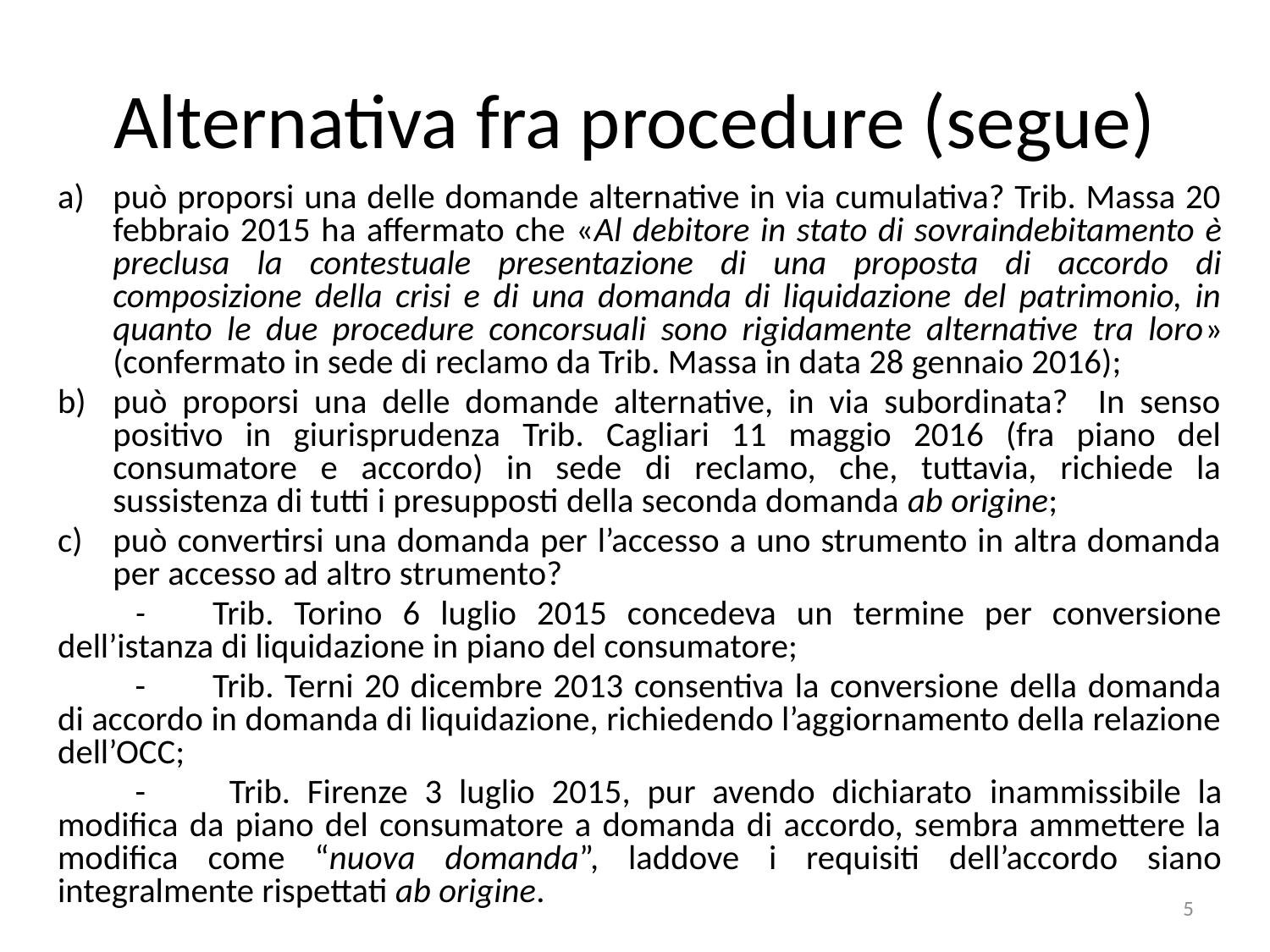

# Alternativa fra procedure (segue)
può proporsi una delle domande alternative in via cumulativa? Trib. Massa 20 febbraio 2015 ha affermato che «Al debitore in stato di sovraindebitamento è preclusa la contestuale presentazione di una proposta di accordo di composizione della crisi e di una domanda di liquidazione del patrimonio, in quanto le due procedure concorsuali sono rigidamente alternative tra loro» (confermato in sede di reclamo da Trib. Massa in data 28 gennaio 2016);
può proporsi una delle domande alternative, in via subordinata?  In senso positivo in giurisprudenza Trib. Cagliari 11 maggio 2016 (fra piano del consumatore e accordo) in sede di reclamo, che, tuttavia, richiede la sussistenza di tutti i presupposti della seconda domanda ab origine;
può convertirsi una domanda per l’accesso a uno strumento in altra domanda per accesso ad altro strumento?
	-	Trib. Torino 6 luglio 2015 concedeva un termine per conversione dell’istanza di liquidazione in piano del consumatore;
	-	Trib. Terni 20 dicembre 2013 consentiva la conversione della domanda di accordo in domanda di liquidazione, richiedendo l’aggiornamento della relazione dell’OCC;
	-	 Trib. Firenze 3 luglio 2015, pur avendo dichiarato inammissibile la modifica da piano del consumatore a domanda di accordo, sembra ammettere la modifica come “nuova domanda”, laddove i requisiti dell’accordo siano integralmente rispettati ab origine.

5